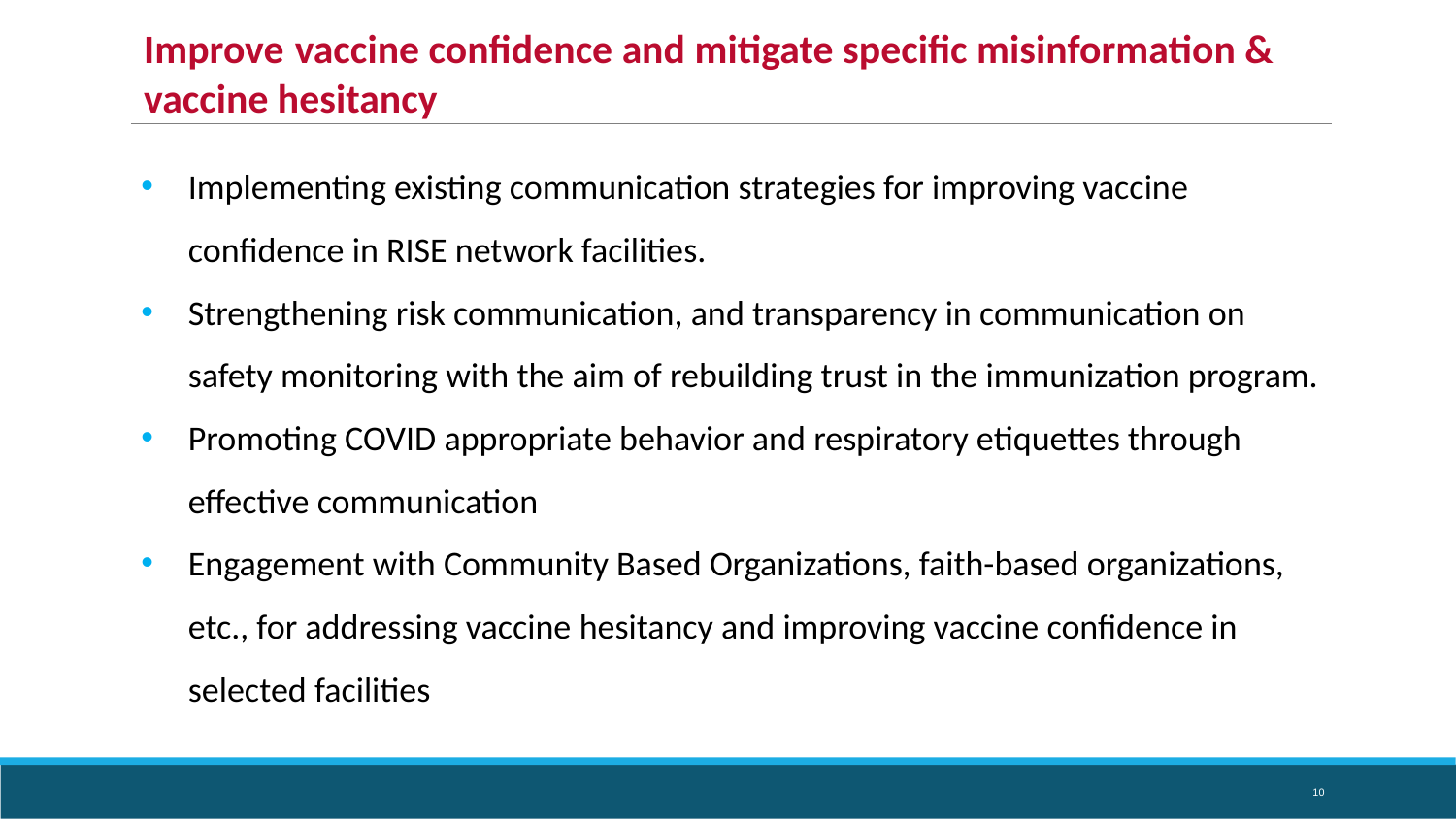

Improve vaccine confidence and mitigate specific misinformation & vaccine hesitancy
Implementing existing communication strategies for improving vaccine confidence in RISE network facilities.
Strengthening risk communication, and transparency in communication on safety monitoring with the aim of rebuilding trust in the immunization program.
Promoting COVID appropriate behavior and respiratory etiquettes through effective communication
Engagement with Community Based Organizations, faith-based organizations, etc., for addressing vaccine hesitancy and improving vaccine confidence in selected facilities
10